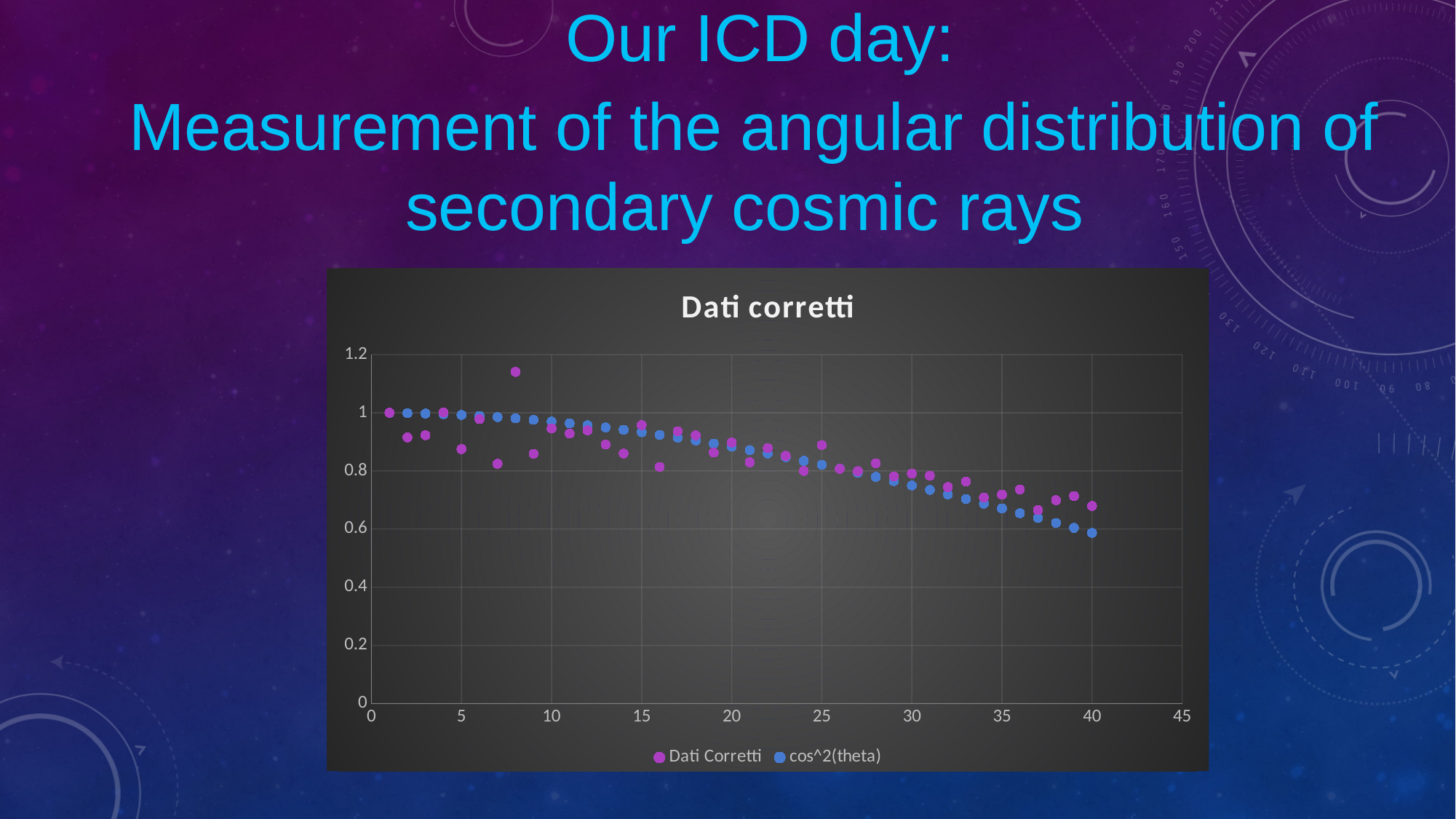

Our ICD day:
Measurement of the angular distribution of secondary cosmic rays

### Chart: Dati corretti

| Category |  |  |
|---|---|---|